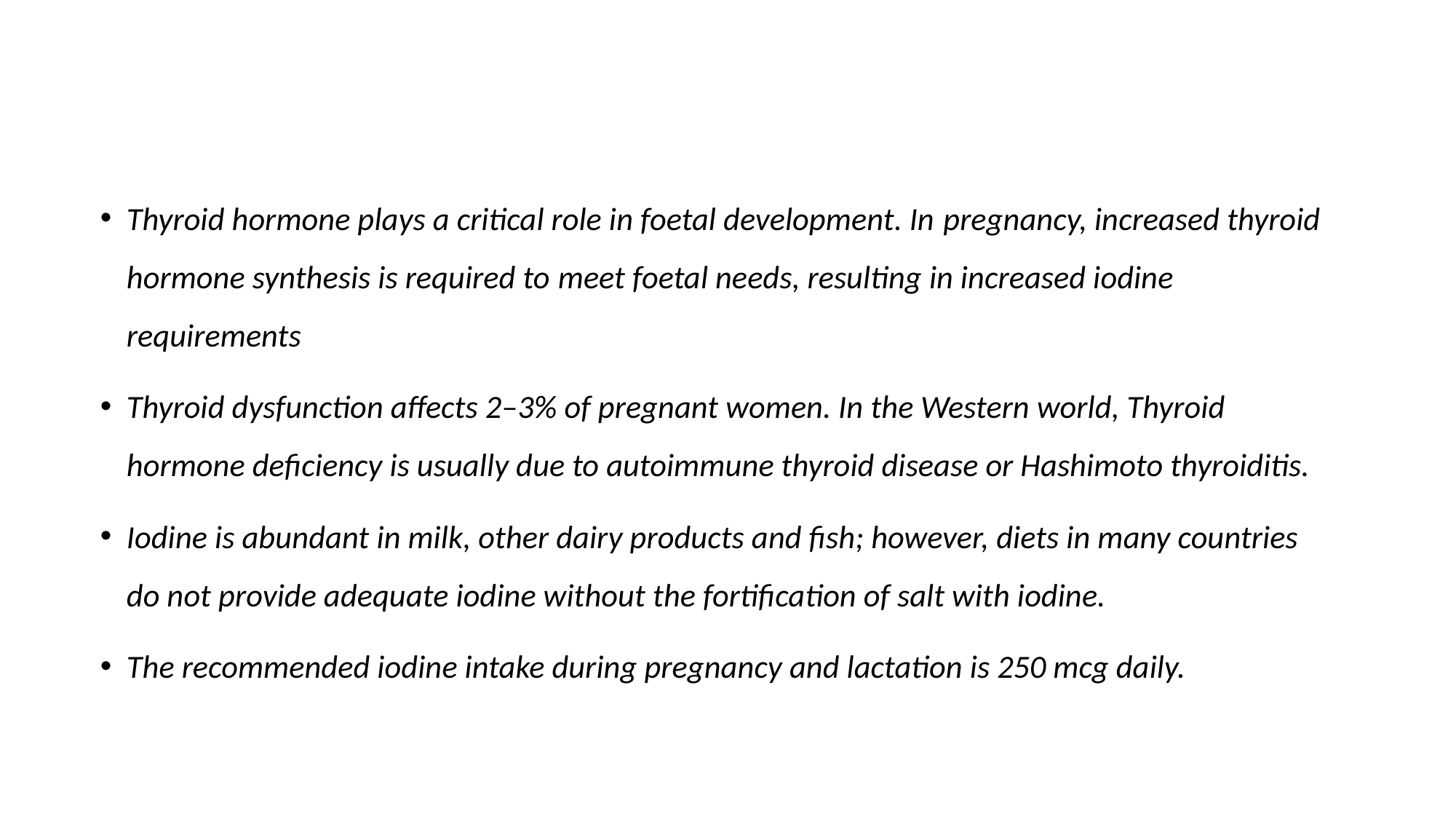

Thyroid hormone plays a critical role in foetal development. In pregnancy, increased thyroid hormone synthesis is required to meet foetal needs, resulting in increased iodine requirements
Thyroid dysfunction affects 2–3% of pregnant women. In the Western world, Thyroid hormone deficiency is usually due to autoimmune thyroid disease or Hashimoto thyroiditis.
Iodine is abundant in milk, other dairy products and fish; however, diets in many countries do not provide adequate iodine without the fortification of salt with iodine.
The recommended iodine intake during pregnancy and lactation is 250 mcg daily.